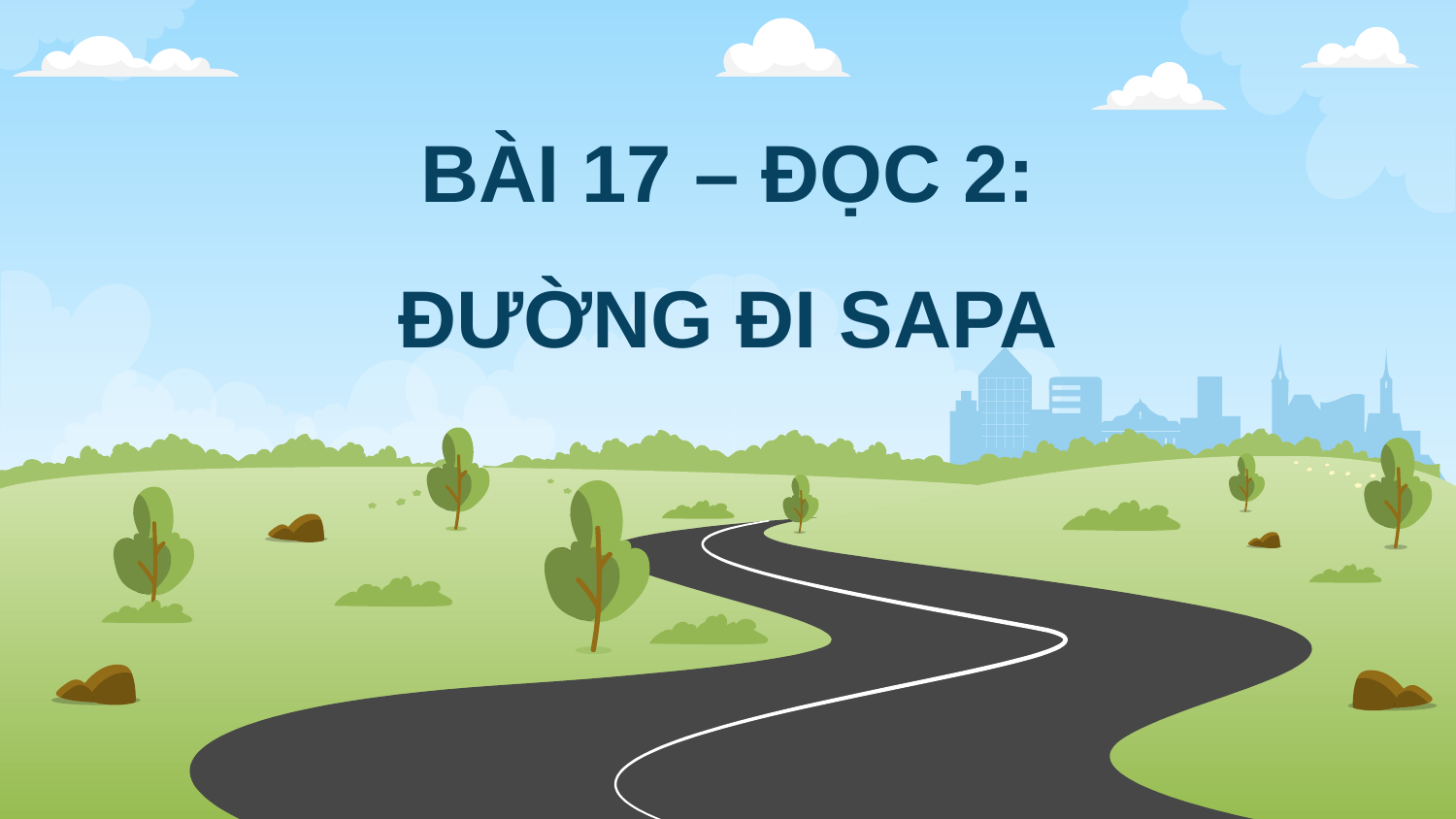

# BÀI 17 – ĐỌC 2: ĐƯỜNG ĐI SAPA